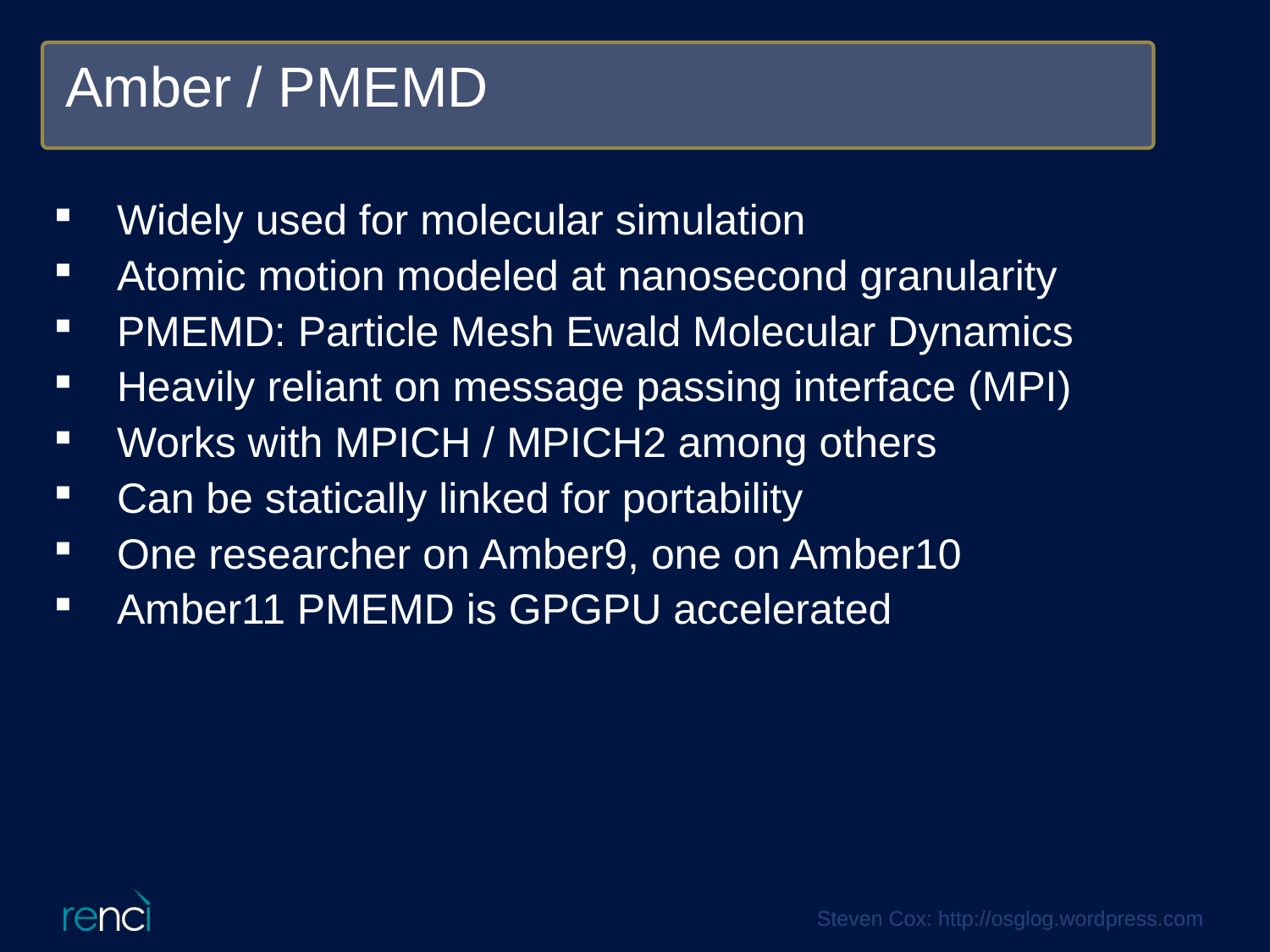

Amber / PMEMD
Widely used for molecular simulation
Atomic motion modeled at nanosecond granularity
PMEMD: Particle Mesh Ewald Molecular Dynamics
Heavily reliant on message passing interface (MPI)
Works with MPICH / MPICH2 among others
Can be statically linked for portability
One researcher on Amber9, one on Amber10
Amber11 PMEMD is GPGPU accelerated